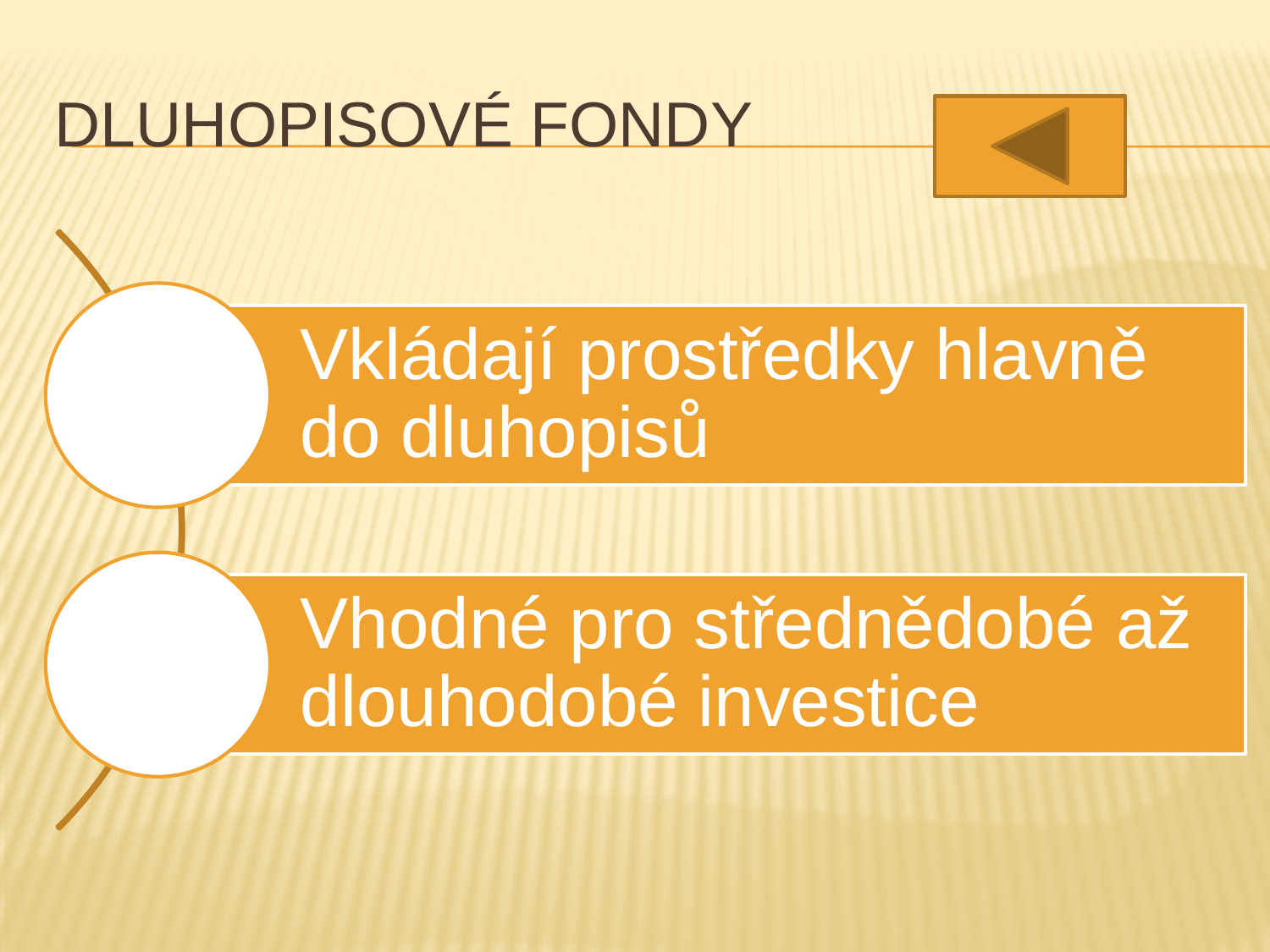

# Dluhopisové fondy

Vkládají prostředky hlavně do dluhopisů
Vhodné pro střednědobé až dlouhodobé investice